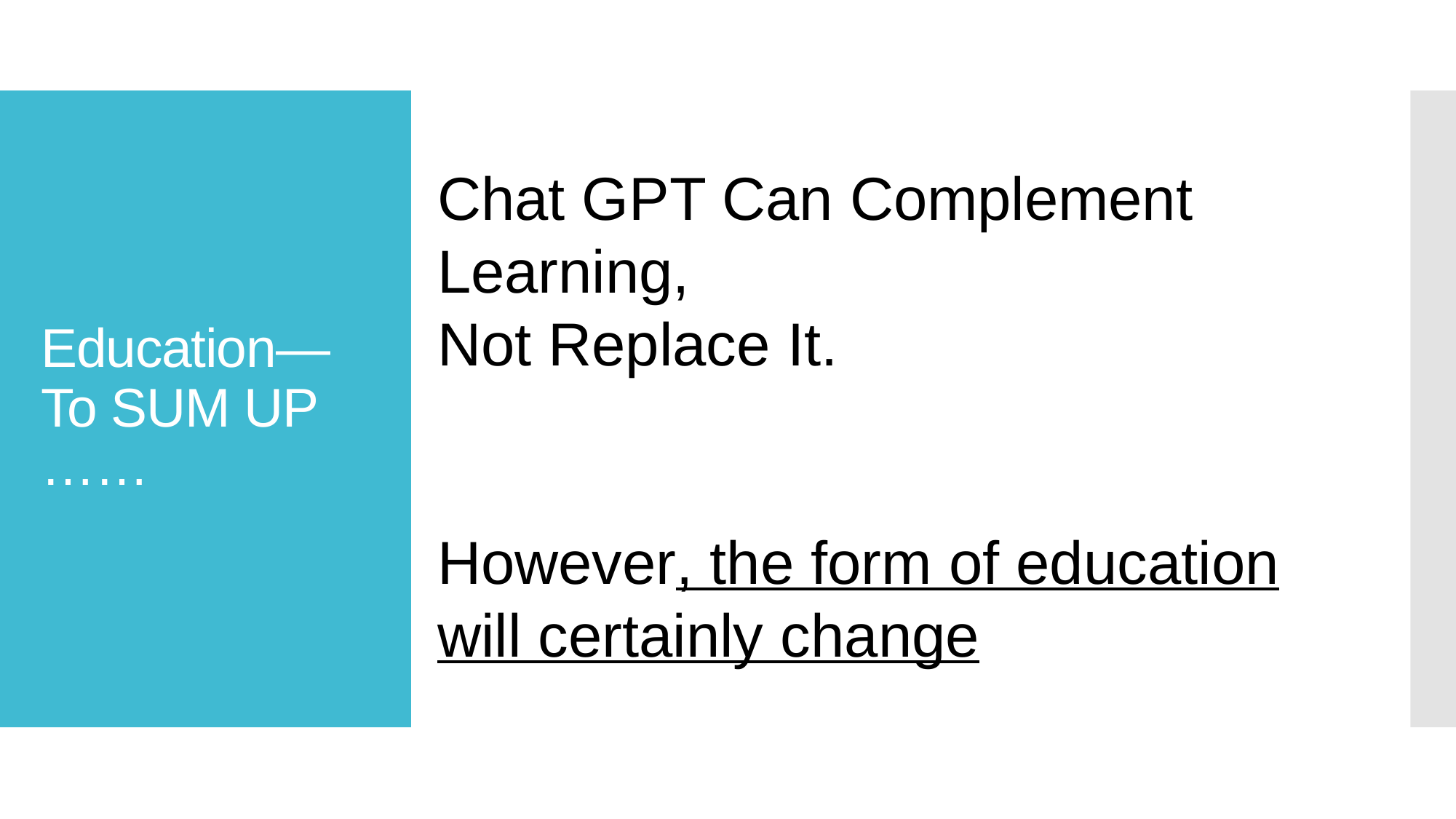

# Education— To SUM UP ……
Chat GPT Can Complement Learning,
Not Replace It.
However, the form of education will certainly change